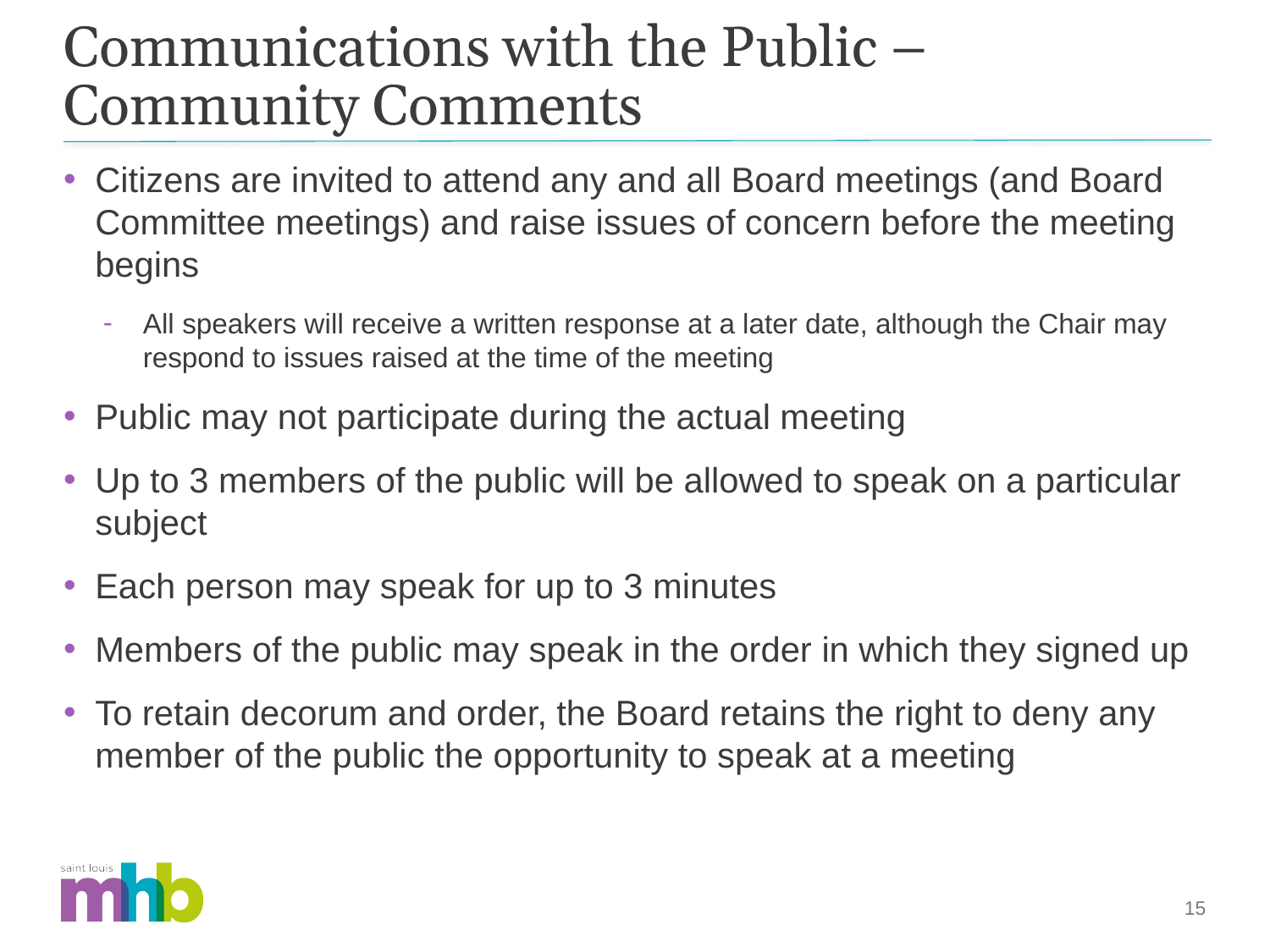

# Communications with the Public – Community Comments
Citizens are invited to attend any and all Board meetings (and Board Committee meetings) and raise issues of concern before the meeting begins
All speakers will receive a written response at a later date, although the Chair may respond to issues raised at the time of the meeting
Public may not participate during the actual meeting
Up to 3 members of the public will be allowed to speak on a particular subject
Each person may speak for up to 3 minutes
Members of the public may speak in the order in which they signed up
To retain decorum and order, the Board retains the right to deny any member of the public the opportunity to speak at a meeting
15